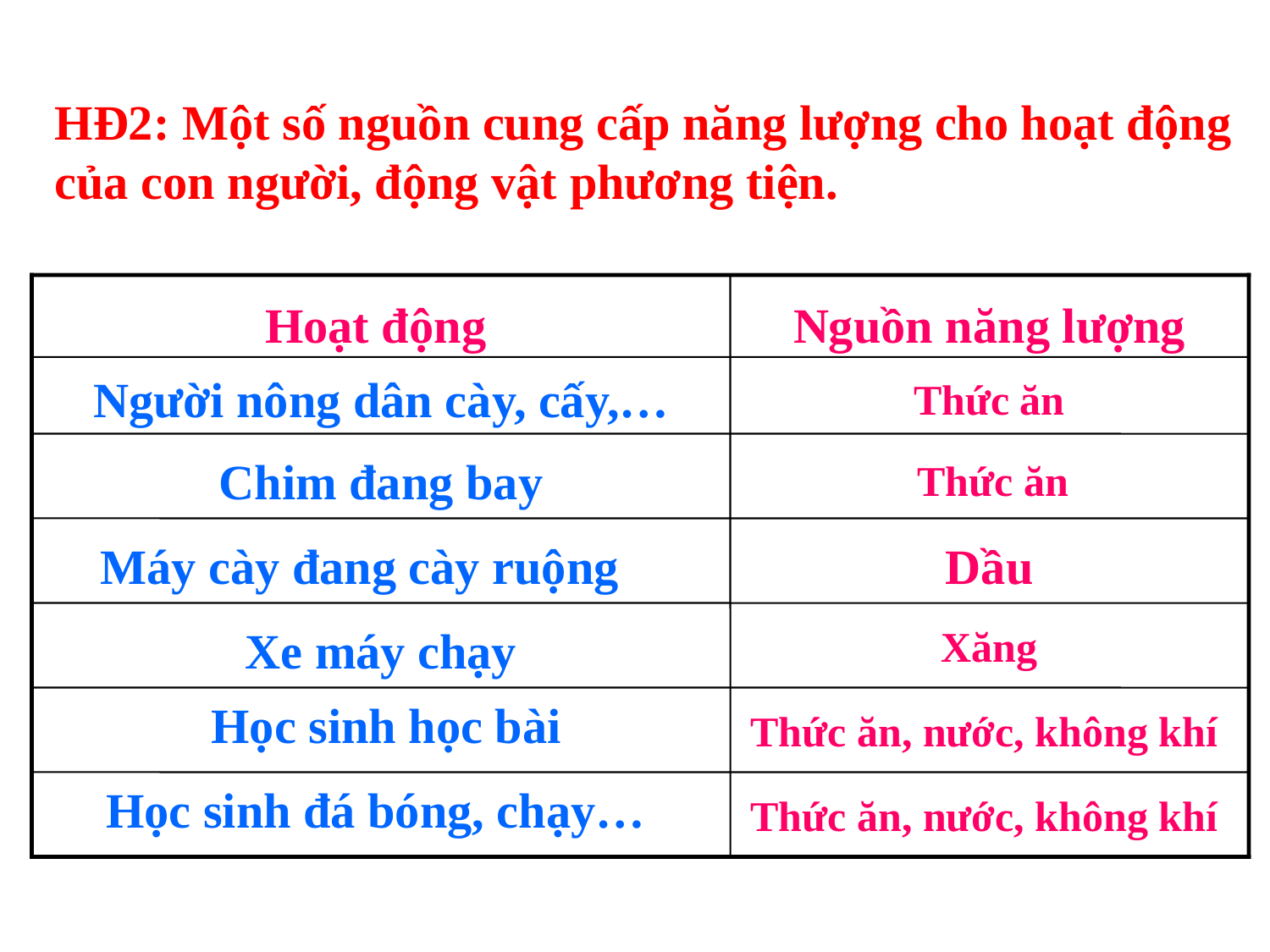

HĐ2: Một số nguồn cung cấp năng lượng cho hoạt động của con người, động vật phương tiện.

Hoạt động
Nguồn năng lượng
Người nông dân cày, cấy,…
Thức ăn
Chim đang bay
Thức ăn
 Máy cày đang cày ruộng
Dầu
Xe máy chạy
Xăng
Học sinh học bài
Thức ăn, nước, không khí
Học sinh đá bóng, chạy…
Thức ăn, nước, không khí